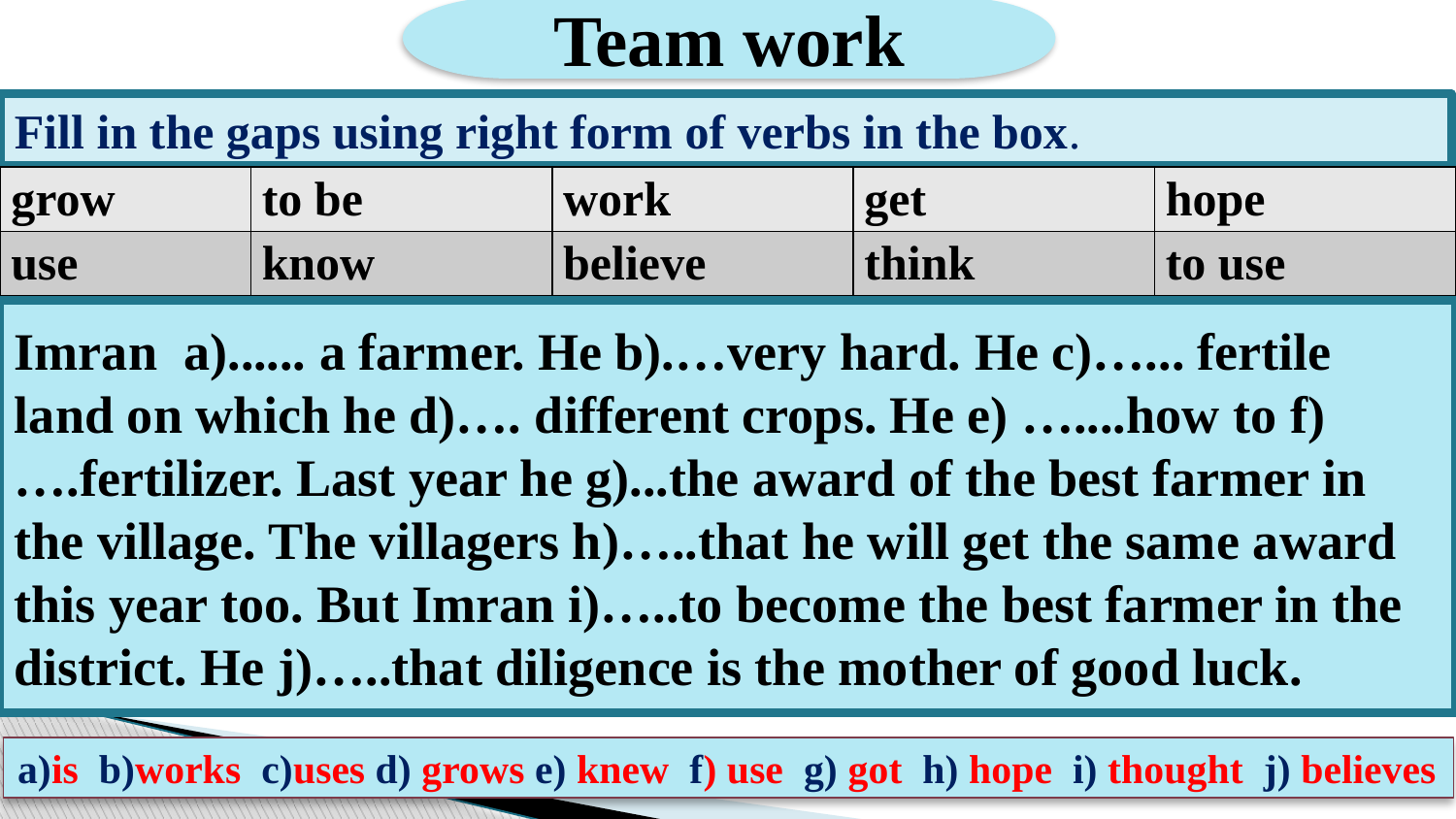

Team work
Fill in the gaps using right form of verbs in the box.
| grow | to be | work | get | hope |
| --- | --- | --- | --- | --- |
| use | know | believe | think | to use |
Imran  a)...... a farmer. He b).…very hard. He c)…... fertile land on which he d)…. different crops. He e) …....how to f)….fertilizer. Last year he g)...the award of the best farmer in the village. The villagers h)…..that he will get the same award this year too. But Imran i)…..to become the best farmer in the district. He j)…..that diligence is the mother of good luck.
a)is  b)works  c)uses d) grows e) knew  f) use  g) got  h) hope  i) thought  j) believes